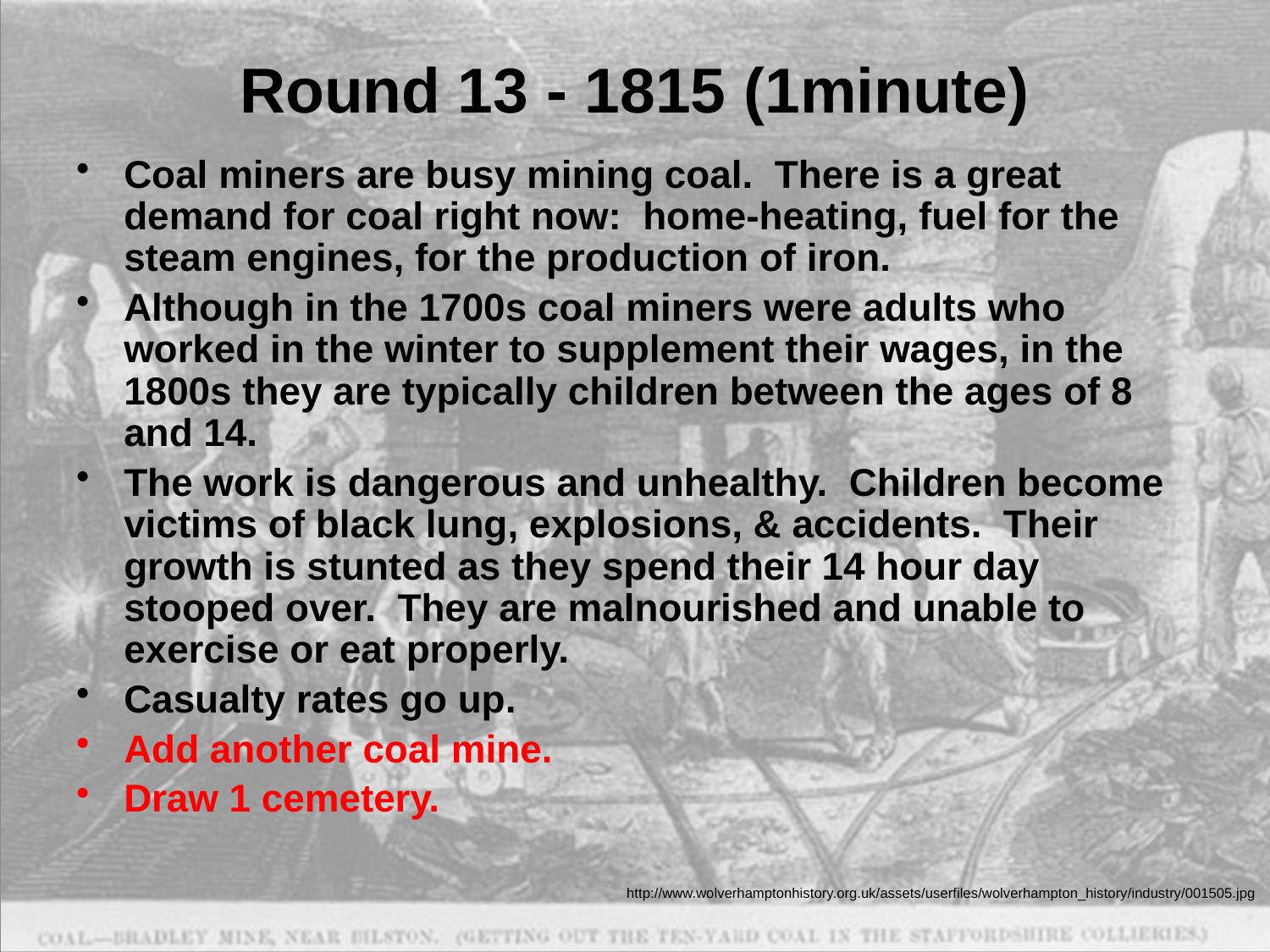

# Round 13 - 1815 (1minute)
Coal miners are busy mining coal.  There is a great demand for coal right now:  home-heating, fuel for the steam engines, for the production of iron.
Although in the 1700s coal miners were adults who worked in the winter to supplement their wages, in the 1800s they are typically children between the ages of 8 and 14.
The work is dangerous and unhealthy.  Children become victims of black lung, explosions, & accidents.  Their growth is stunted as they spend their 14 hour day stooped over.  They are malnourished and unable to exercise or eat properly.
Casualty rates go up.
Add another coal mine.
Draw 1 cemetery.
http://www.wolverhamptonhistory.org.uk/assets/userfiles/wolverhampton_history/industry/001505.jpg